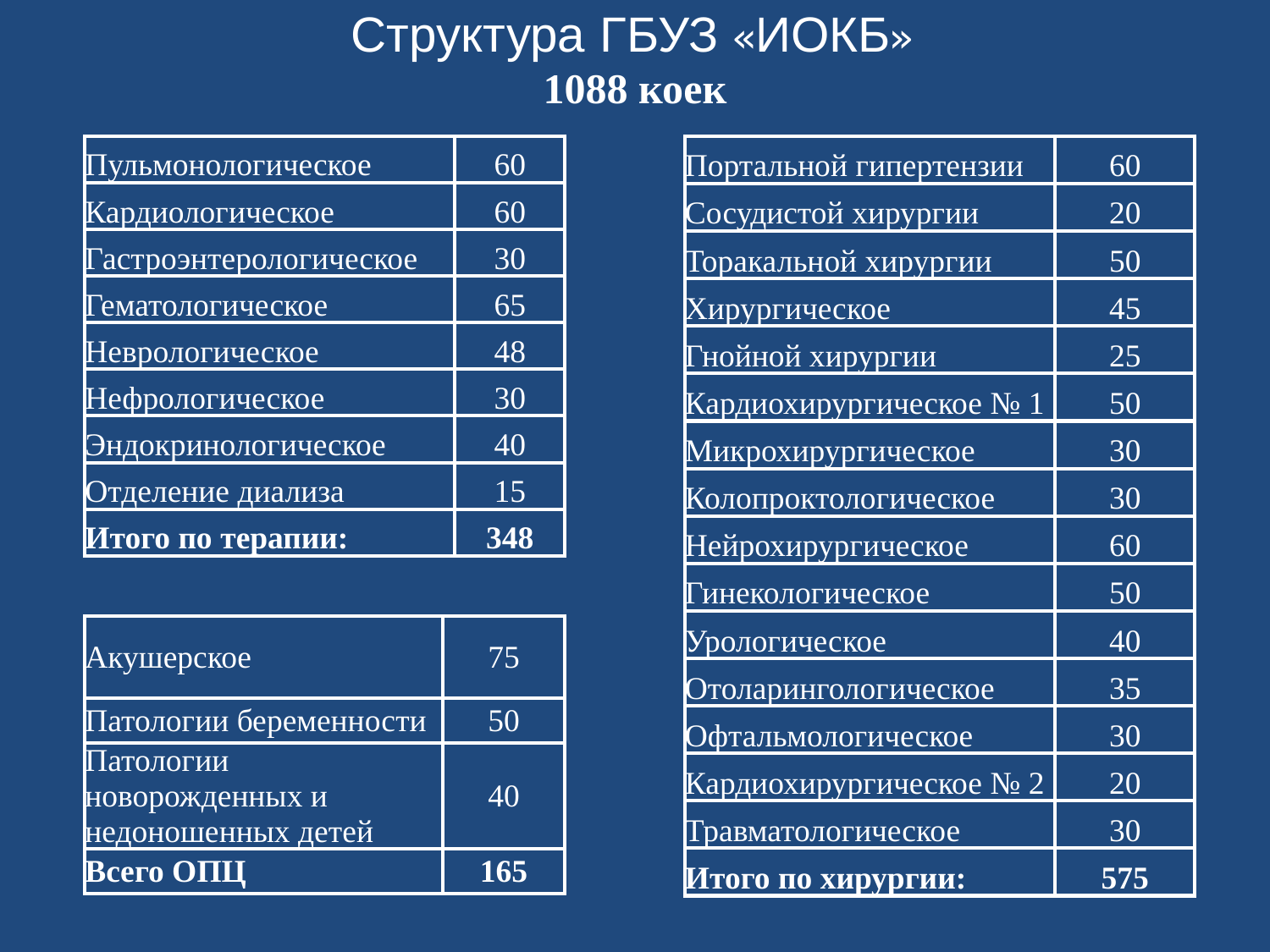

# Структура ГБУЗ «ИОКБ» 1088 коек
| Пульмонологическое | 60 |
| --- | --- |
| Кардиологическое | 60 |
| Гастроэнтерологическое | 30 |
| Гематологическое | 65 |
| Неврологическое | 48 |
| Нефрологическое | 30 |
| Эндокринологическое | 40 |
| Отделение диализа | 15 |
| Итого по терапии: | 348 |
| Портальной гипертензии | 60 |
| --- | --- |
| Сосудистой хирургии | 20 |
| Торакальной хирургии | 50 |
| Хирургическое | 45 |
| Гнойной хирургии | 25 |
| Кардиохирургическое № 1 | 50 |
| Микрохирургическое | 30 |
| Колопроктологическое | 30 |
| Нейрохирургическое | 60 |
| Гинекологическое | 50 |
| Урологическое | 40 |
| Отоларингологическое | 35 |
| Офтальмологическое | 30 |
| Кардиохирургическое № 2 | 20 |
| Травматологическое | 30 |
| Итого по хирургии: | 575 |
| Акушерское | 75 |
| --- | --- |
| Патологии беременности | 50 |
| Патологии новорожденных и недоношенных детей | 40 |
| Всего ОПЦ | 165 |